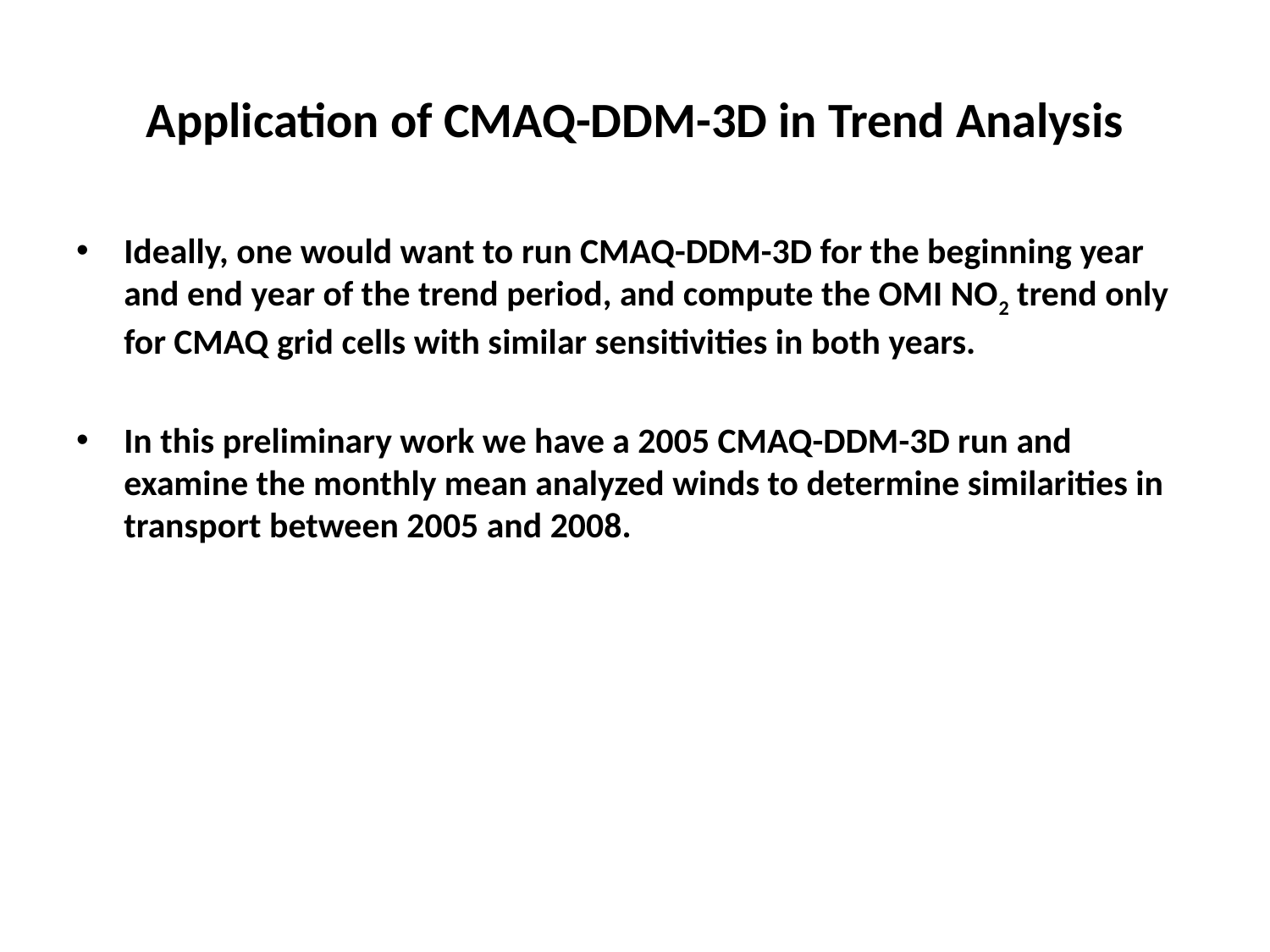

# Application of CMAQ-DDM-3D in Trend Analysis
Ideally, one would want to run CMAQ-DDM-3D for the beginning year and end year of the trend period, and compute the OMI NO2 trend only for CMAQ grid cells with similar sensitivities in both years.

In this preliminary work we have a 2005 CMAQ-DDM-3D run and examine the monthly mean analyzed winds to determine similarities in transport between 2005 and 2008.